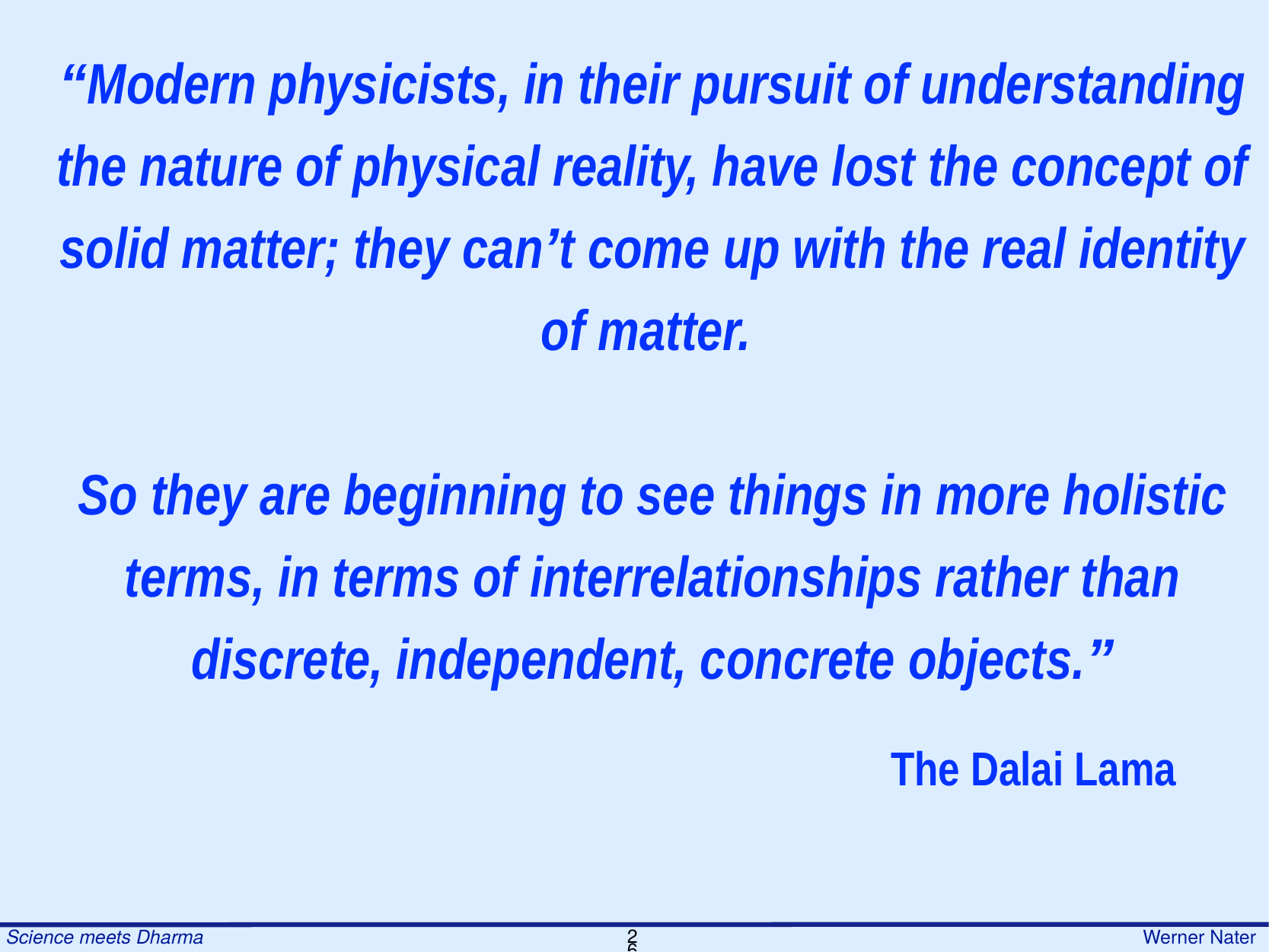

“Modern physicists, in their pursuit of understanding the nature of physical reality, have lost the concept of solid matter; they can’t come up with the real identity of matter.

So they are beginning to see things in more holistic terms, in terms of interrelationships rather than discrete, independent, concrete objects.”

                                                                       The Dalai Lama
26